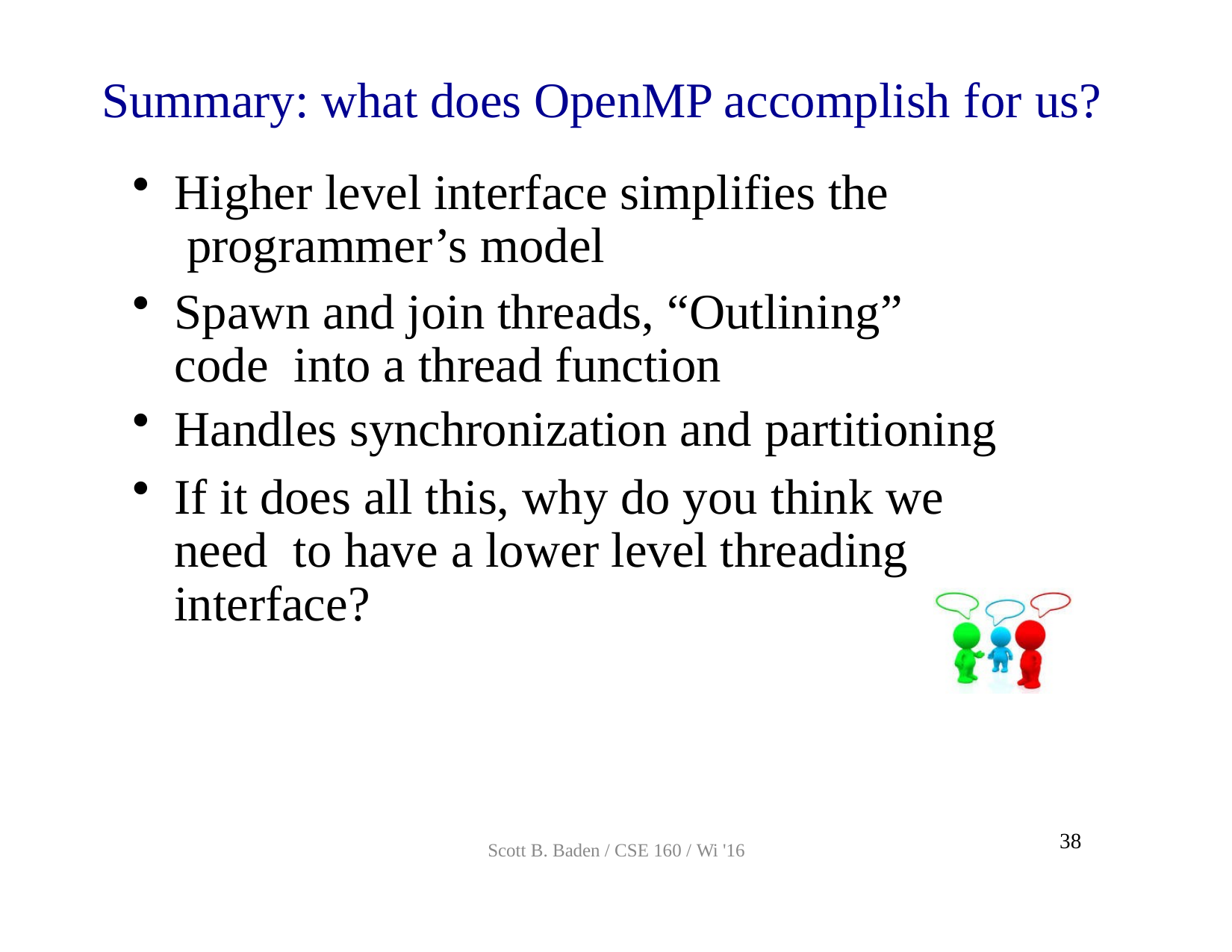

Summary: what does OpenMP accomplish for us?
Higher level interface simplifies the  programmer’s model
Spawn and join threads, “Outlining”	code  into a thread function
Handles synchronization and partitioning
If it does all this, why do you think we need  to have a lower level threading interface?

38
Scott B. Baden / CSE 160 / Wi '16